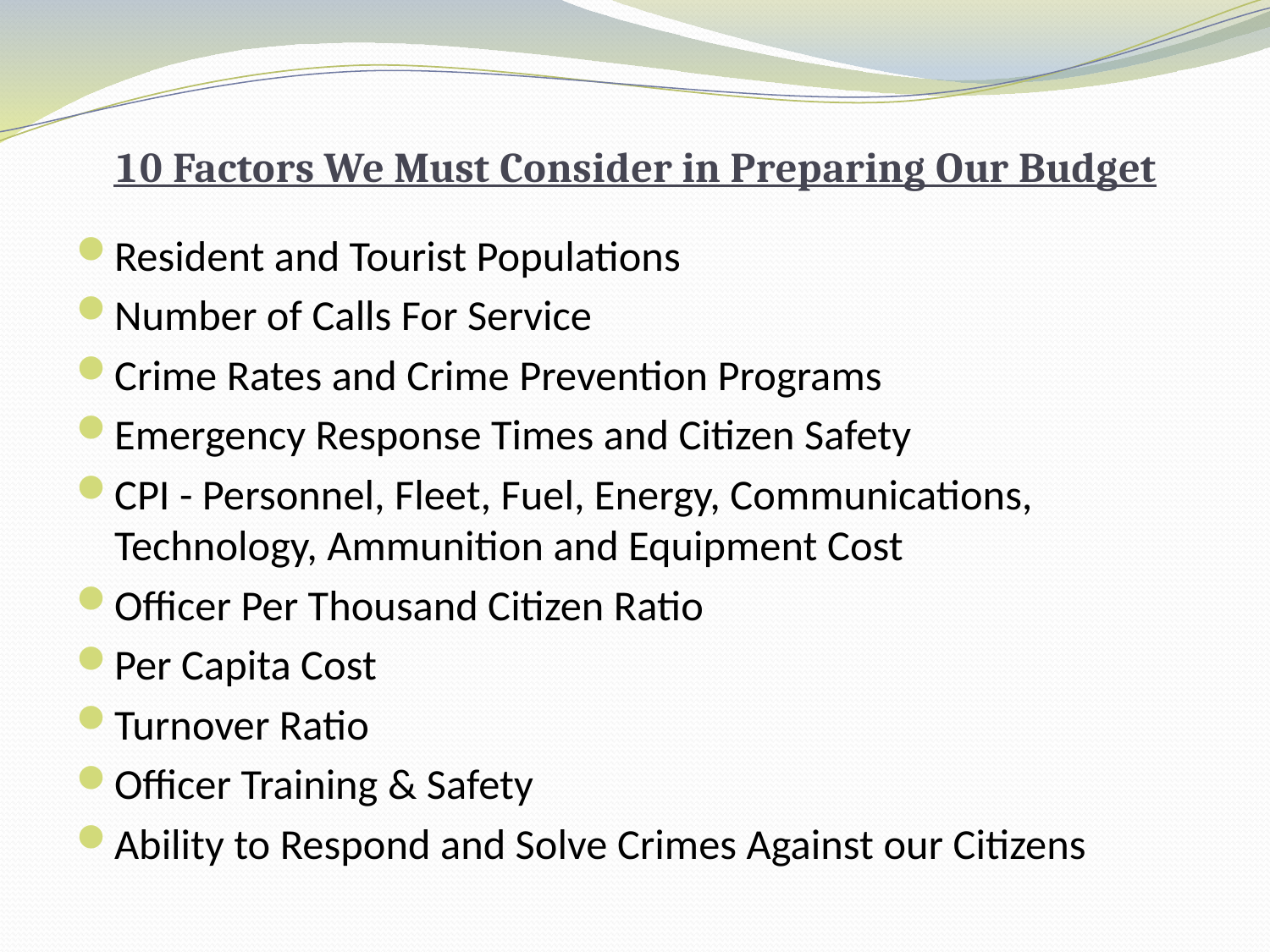

# 10 Factors We Must Consider in Preparing Our Budget
Resident and Tourist Populations
Number of Calls For Service
Crime Rates and Crime Prevention Programs
Emergency Response Times and Citizen Safety
CPI - Personnel, Fleet, Fuel, Energy, Communications, Technology, Ammunition and Equipment Cost
Officer Per Thousand Citizen Ratio
Per Capita Cost
Turnover Ratio
Officer Training & Safety
Ability to Respond and Solve Crimes Against our Citizens